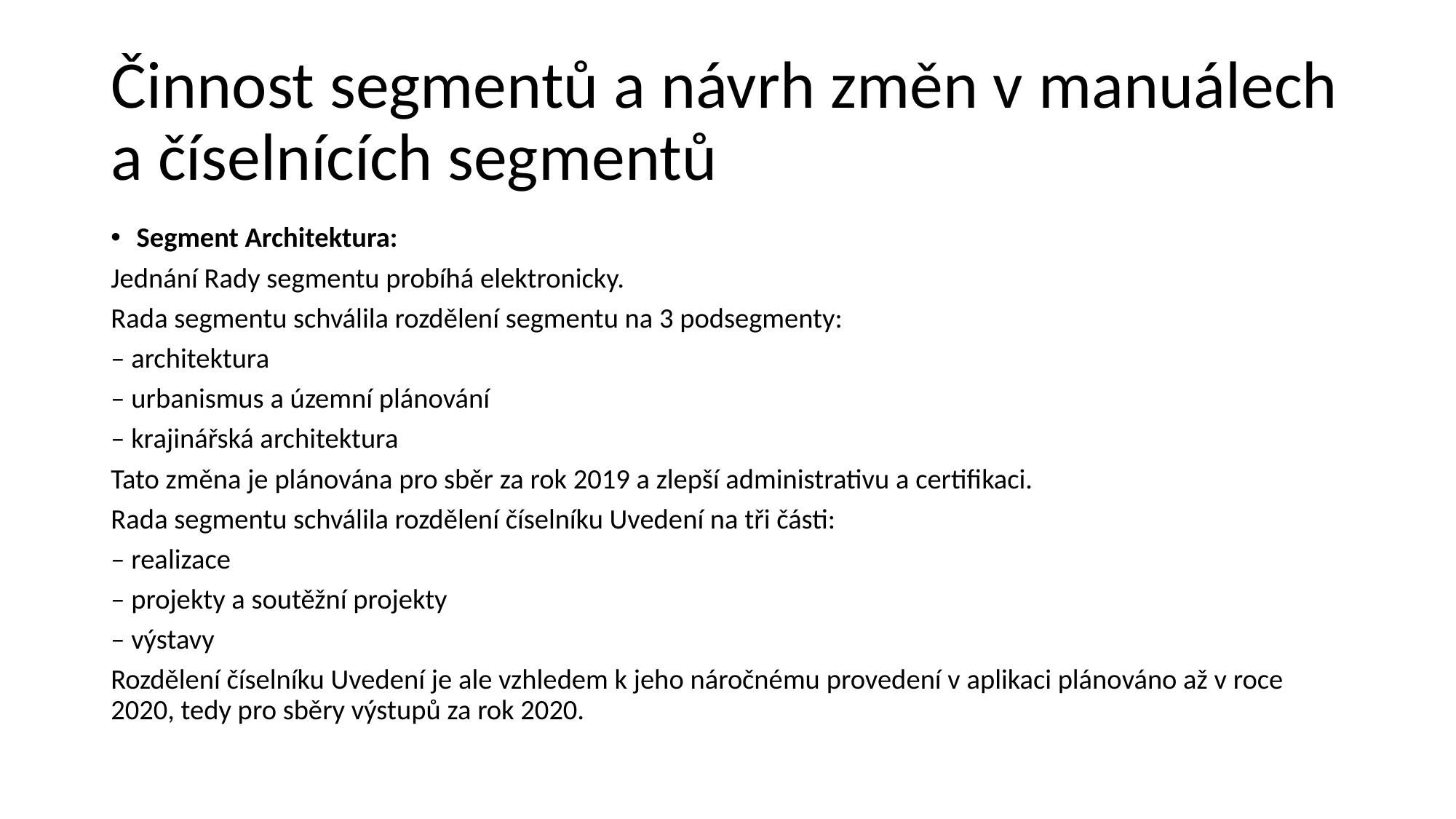

# Činnost segmentů a návrh změn v manuálech a číselnících segmentů
Segment Architektura:
Jednání Rady segmentu probíhá elektronicky.
Rada segmentu schválila rozdělení segmentu na 3 podsegmenty:
– architektura
– urbanismus a územní plánování
– krajinářská architektura
Tato změna je plánována pro sběr za rok 2019 a zlepší administrativu a certifikaci.
Rada segmentu schválila rozdělení číselníku Uvedení na tři části:
– realizace
– projekty a soutěžní projekty
– výstavy
Rozdělení číselníku Uvedení je ale vzhledem k jeho náročnému provedení v aplikaci plánováno až v roce 2020, tedy pro sběry výstupů za rok 2020.